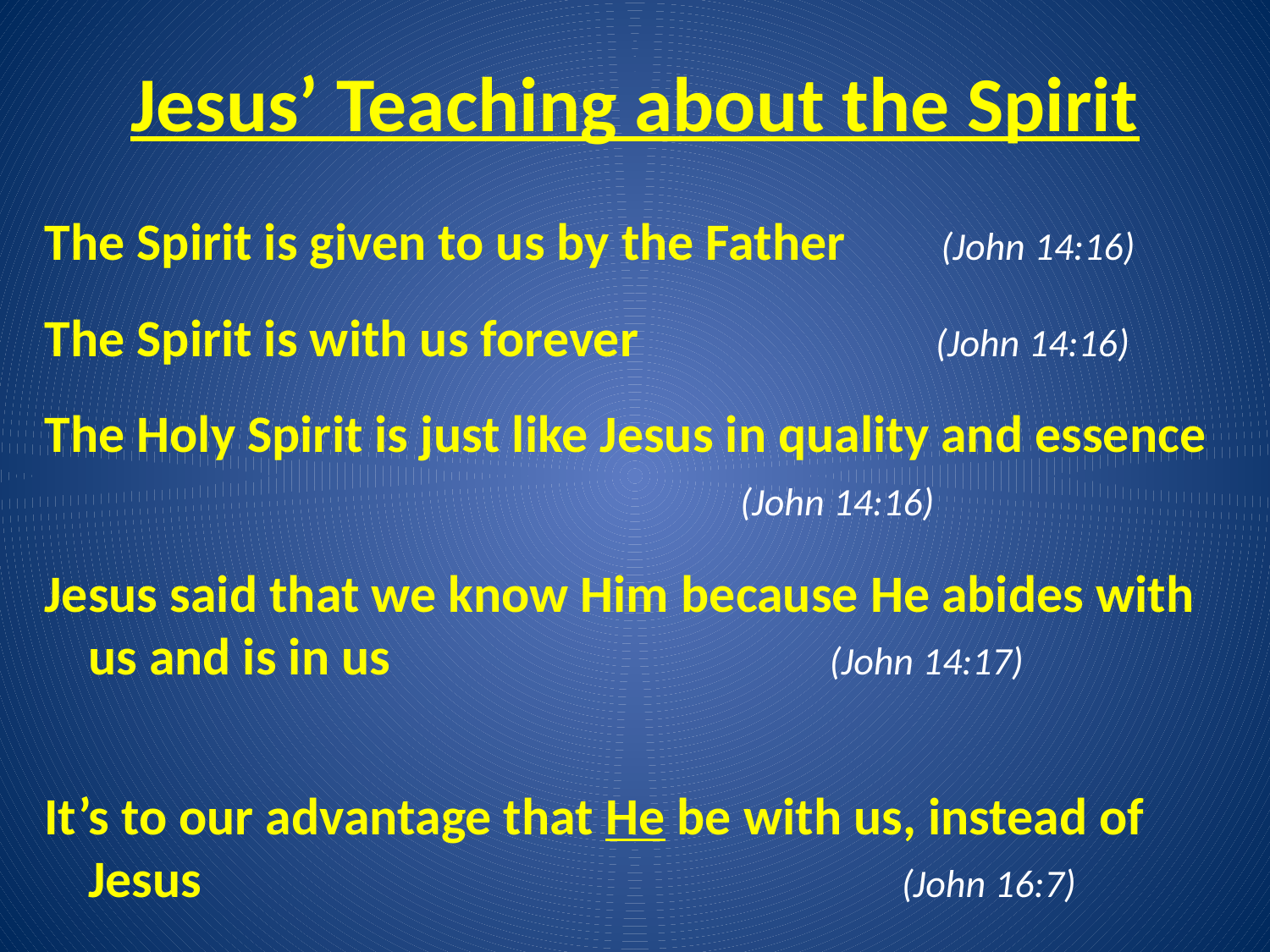

# Jesus’ Teaching about the Spirit
The Spirit is given to us by the Father        (John 14:16)

The Spirit is with us forever                         (John 14:16)

The Holy Spirit is just like Jesus in quality and essence                                                         (John 14:16)

Jesus said that we know Him because He abides with us and is in us                                     (John 14:17)

It’s to our advantage that He be with us, instead of Jesus                                                           (John 16:7)